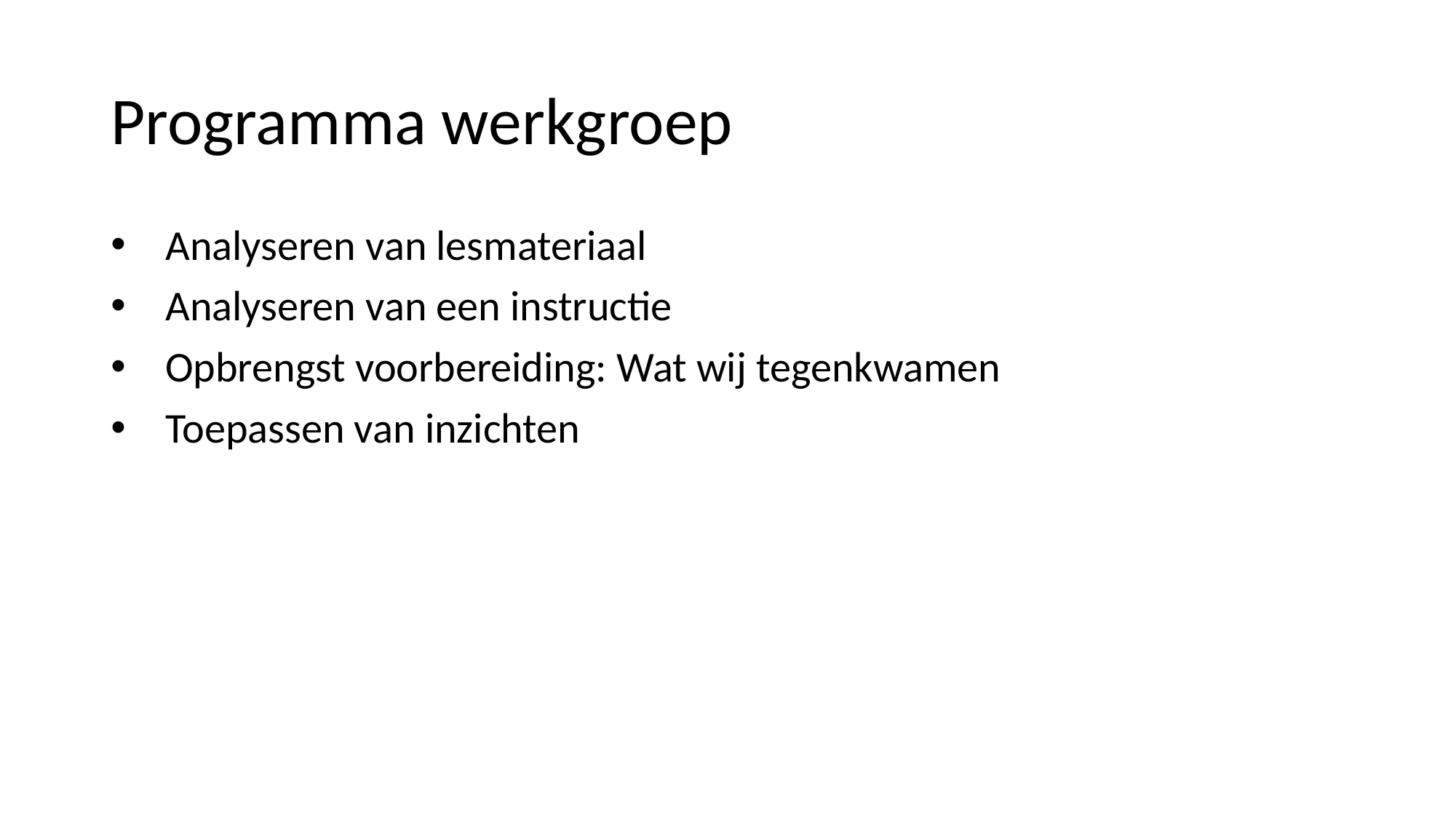

# Programma werkgroep
Analyseren van lesmateriaal
Analyseren van een instructie
Opbrengst voorbereiding: Wat wij tegenkwamen
Toepassen van inzichten